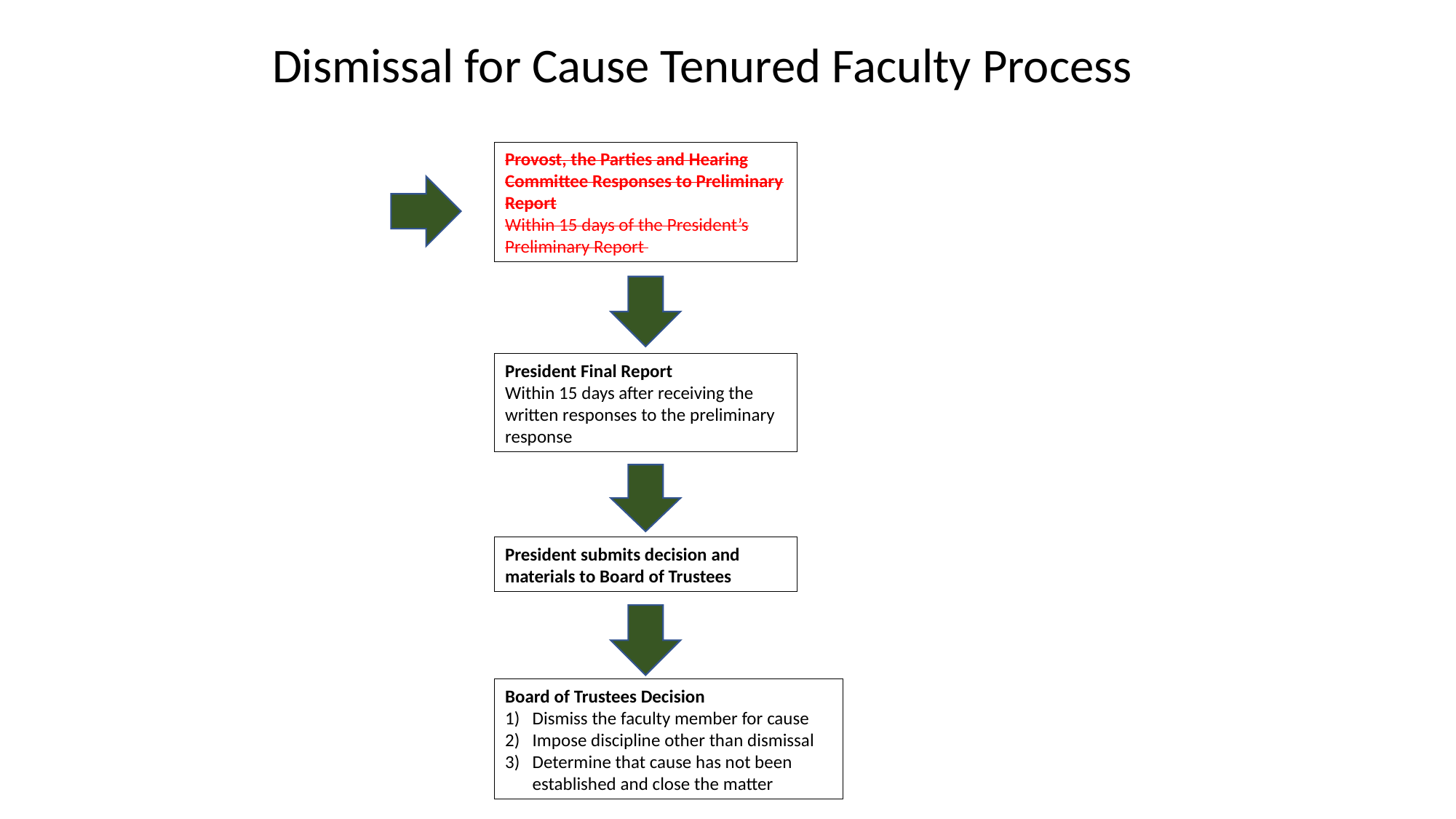

Dismissal for Cause Tenured Faculty Process
Provost, the Parties and Hearing Committee Responses to Preliminary Report
Within 15 days of the President’s Preliminary Report

President Final Report
Within 15 days after receiving the written responses to the preliminary response

President submits decision and materials to Board of Trustees

Board of Trustees Decision
Dismiss the faculty member for cause
Impose discipline other than dismissal
Determine that cause has not been established and close the matter